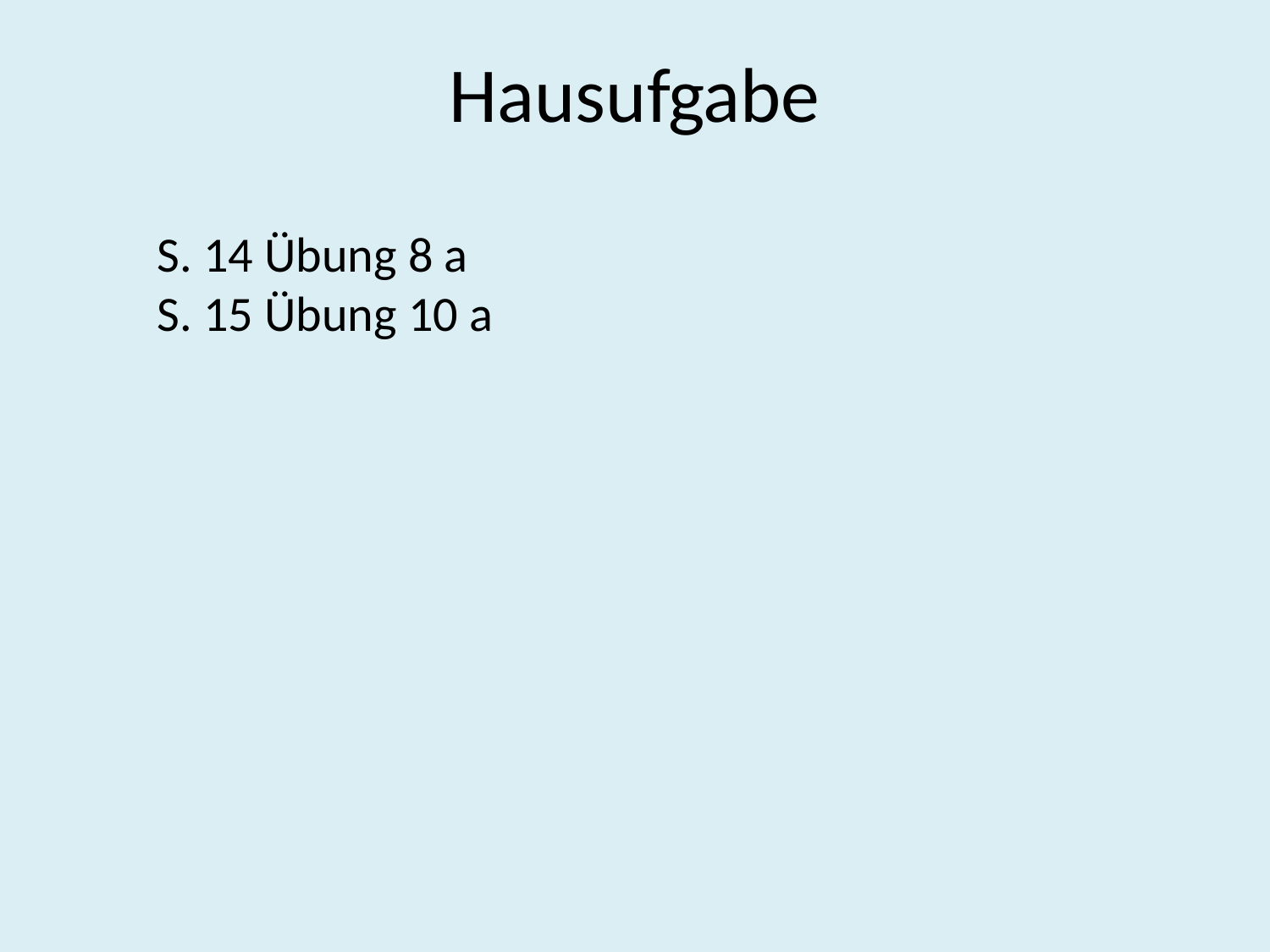

Hausufgabe
S. 14 Übung 8 a
S. 15 Übung 10 a